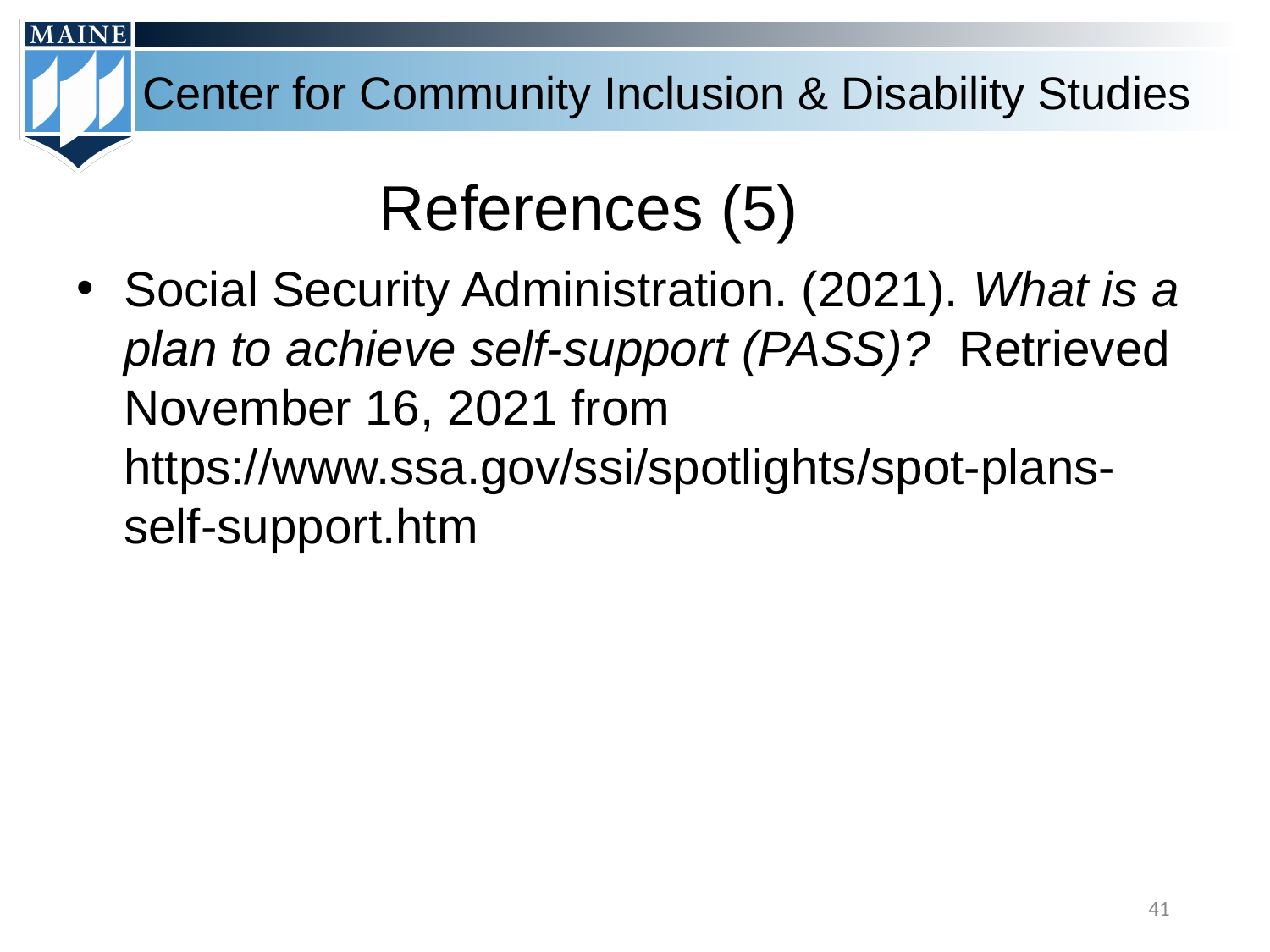

# References (5)
Social Security Administration. (2021). What is a plan to achieve self-support (PASS)?  Retrieved November 16, 2021 from https://www.ssa.gov/ssi/spotlights/spot-plans-self-support.htm
41